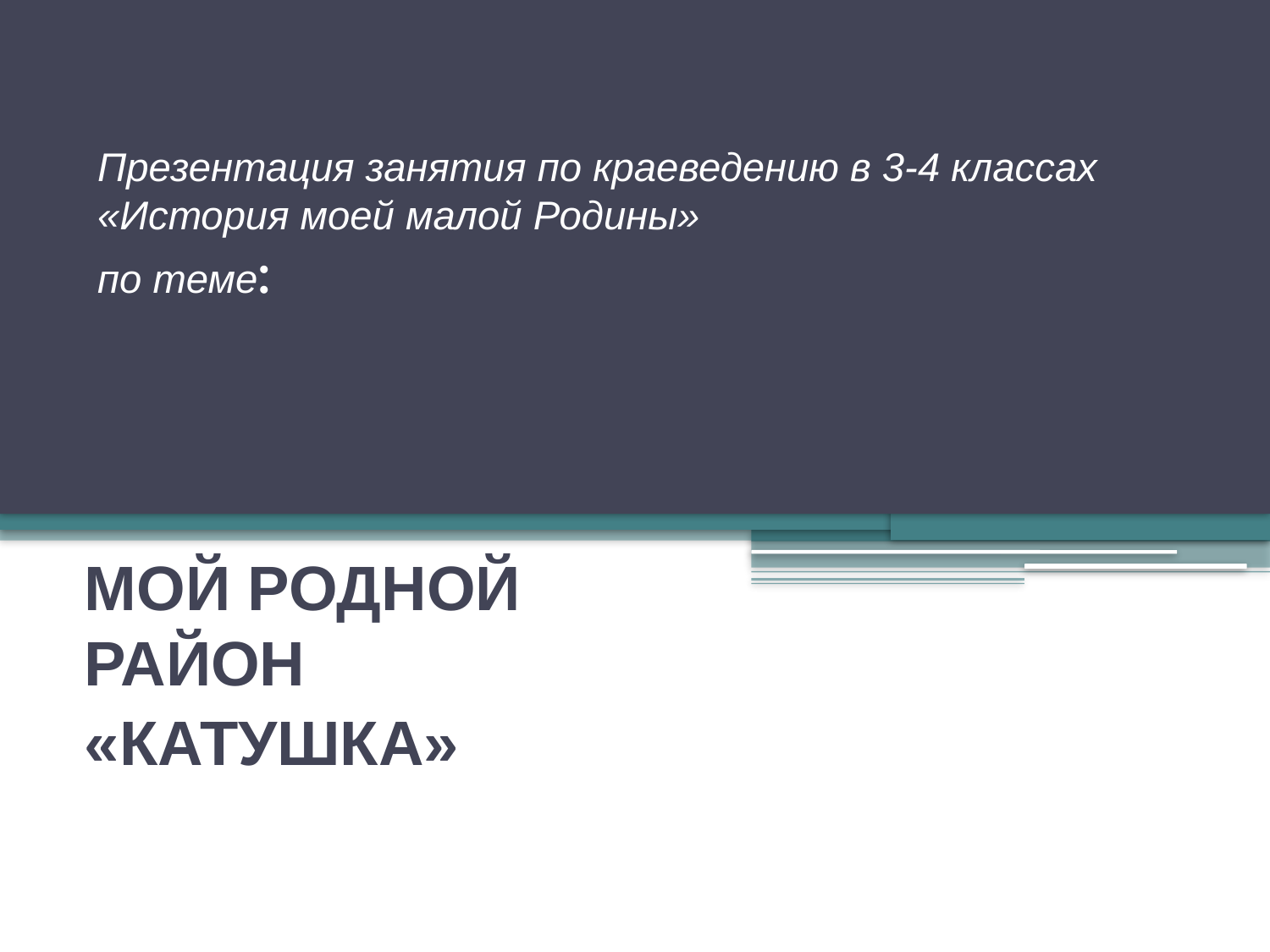

# Презентация занятия по краеведению в 3-4 классах «История моей малой Родины» по теме:
МОЙ РОДНОЙ РАЙОН
«КАТУШКА»